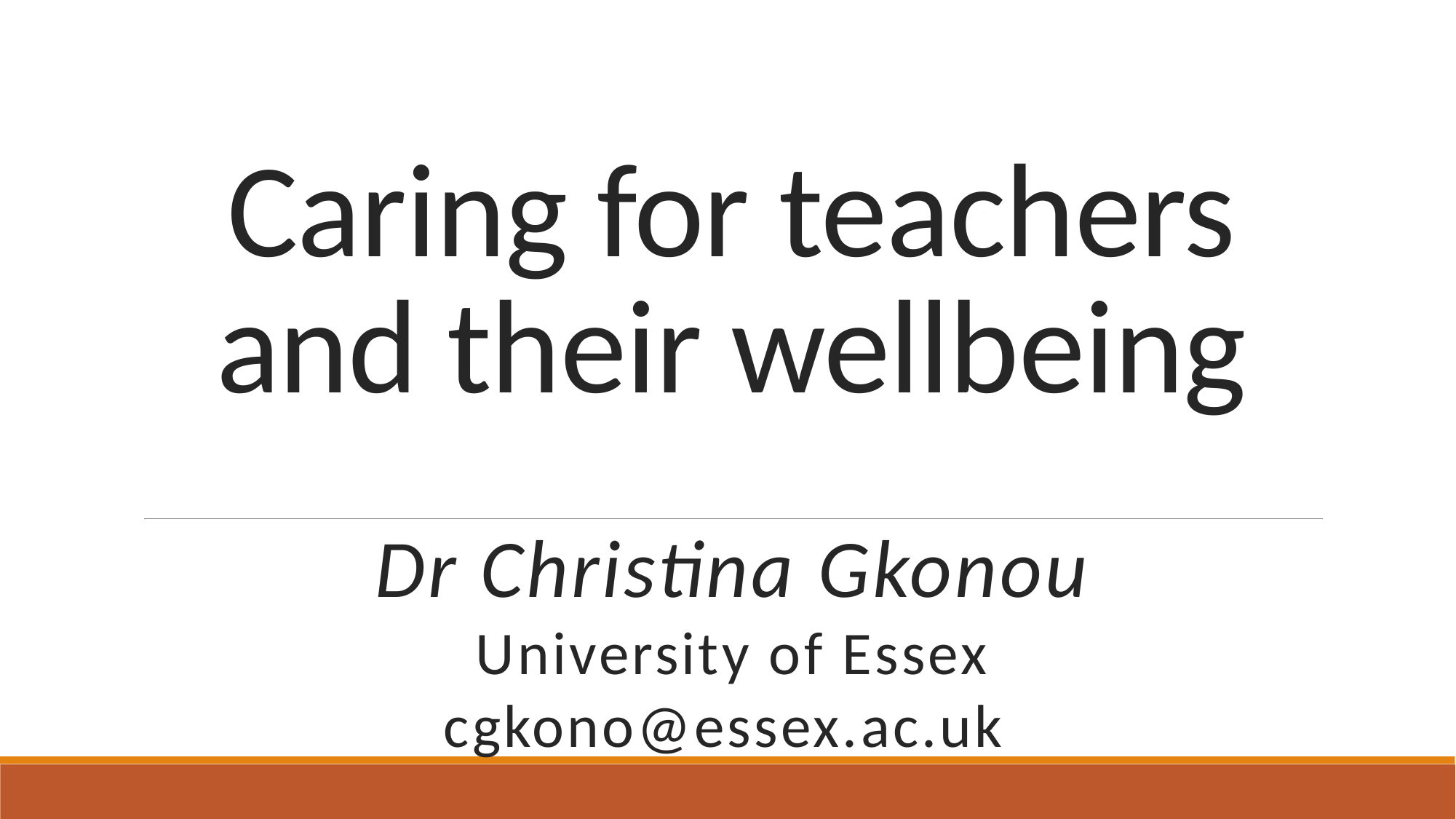

# Caring for teachers and their wellbeing
Dr Christina Gkonou
University of Essex
cgkono@essex.ac.uk